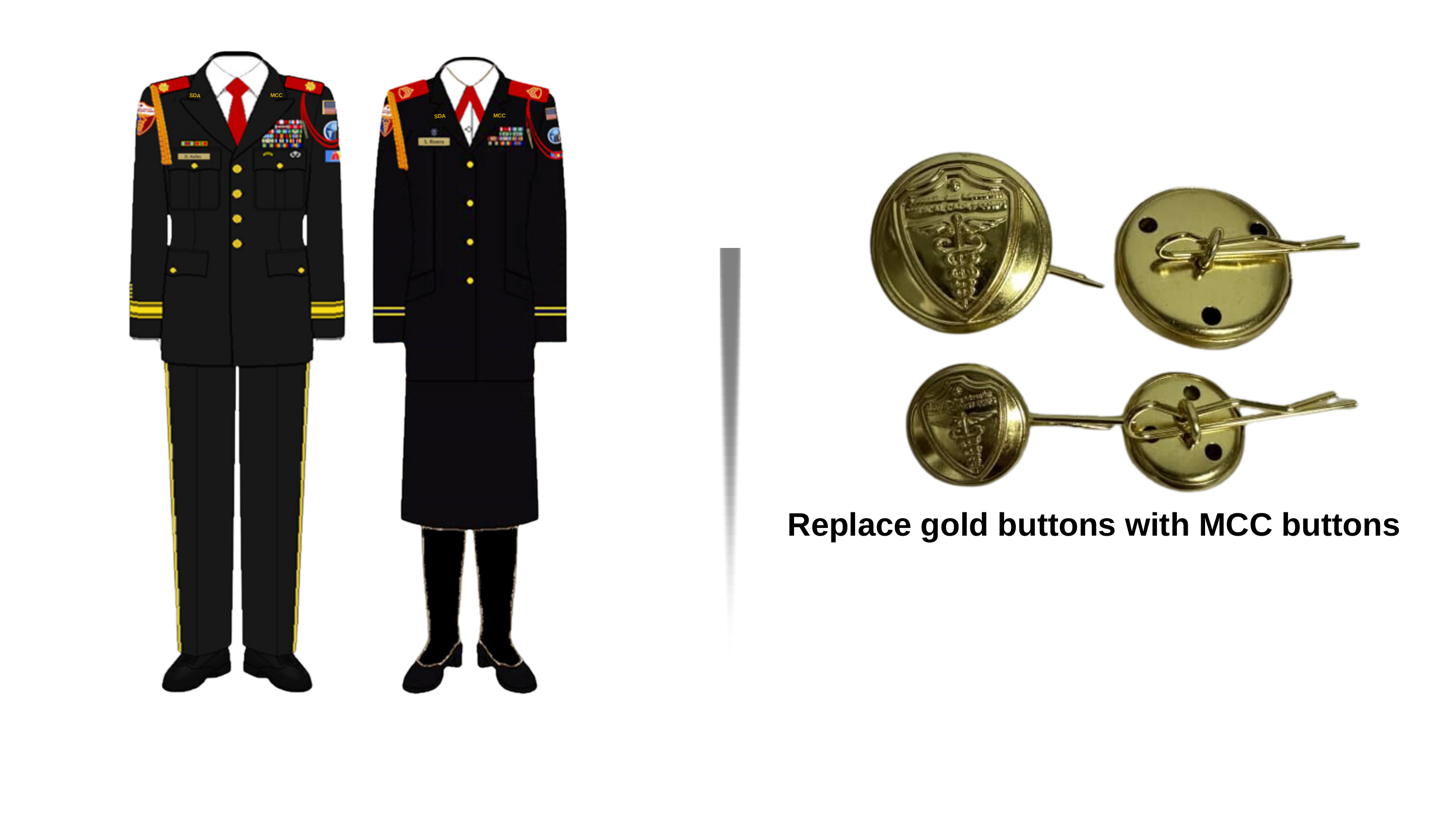

MCC
SDA
MCC
SDA

Replace gold buttons with MCC buttons